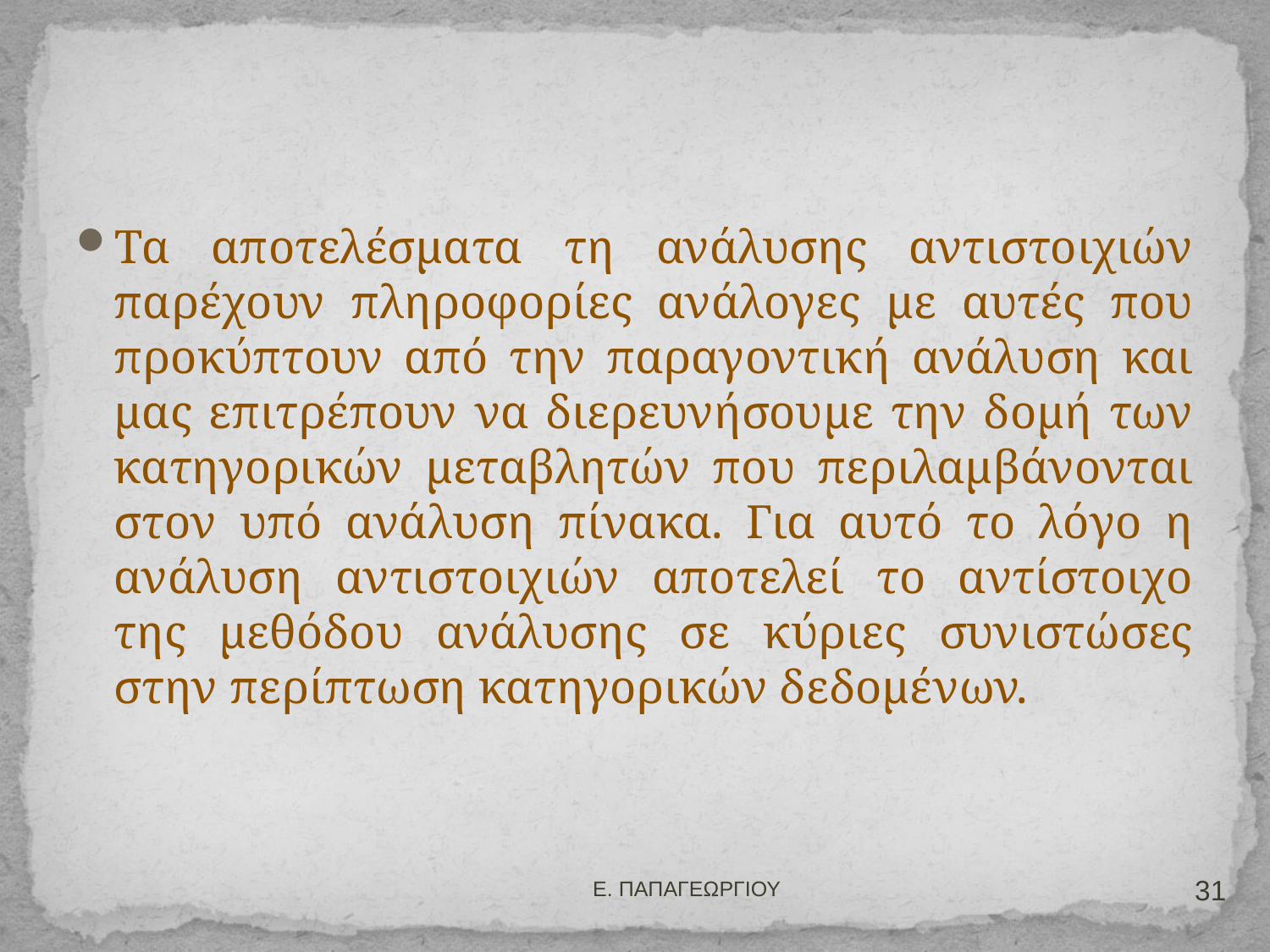

#
Τα αποτελέσματα τη ανάλυσης αντιστοιχιών παρέχουν πληροφορίες ανάλογες με αυτές που προκύπτουν από την παραγοντική ανάλυση και μας επιτρέπουν να διερευνήσουμε την δομή των κατηγορικών μεταβλητών που περιλαμβάνονται στον υπό ανάλυση πίνακα. Για αυτό το λόγο η ανάλυση αντιστοιχιών αποτελεί το αντίστοιχο της μεθόδου ανάλυσης σε κύριες συνιστώσες στην περίπτωση κατηγορικών δεδομένων.
31
Ε. ΠΑΠΑΓΕΩΡΓΙΟΥ